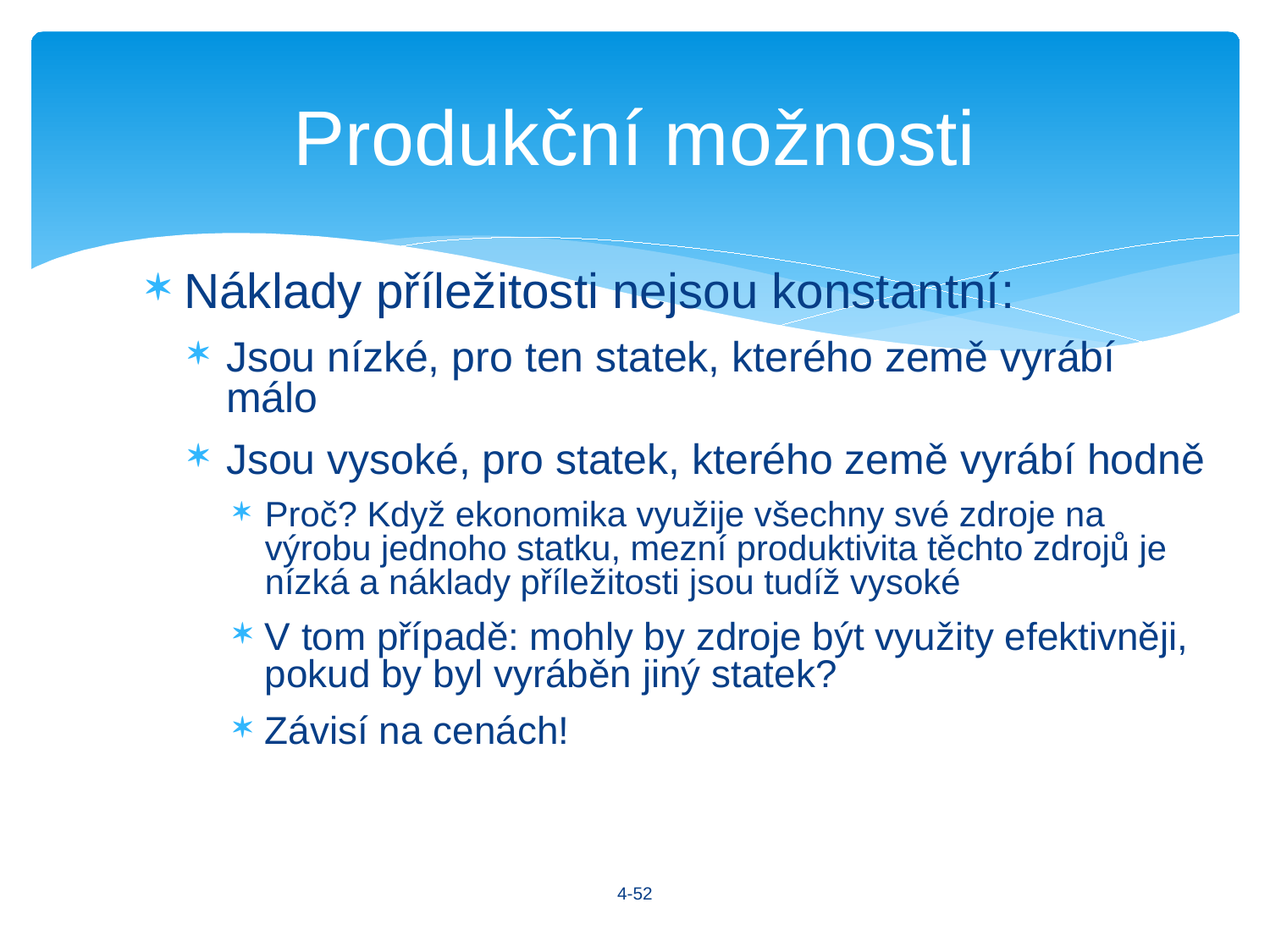

# Produkční možnosti
Náklady příležitosti nejsou konstantní:
Jsou nízké, pro ten statek, kterého země vyrábí málo
Jsou vysoké, pro statek, kterého země vyrábí hodně
Proč? Když ekonomika využije všechny své zdroje na výrobu jednoho statku, mezní produktivita těchto zdrojů je nízká a náklady příležitosti jsou tudíž vysoké
V tom případě: mohly by zdroje být využity efektivněji, pokud by byl vyráběn jiný statek?
Závisí na cenách!
4-52